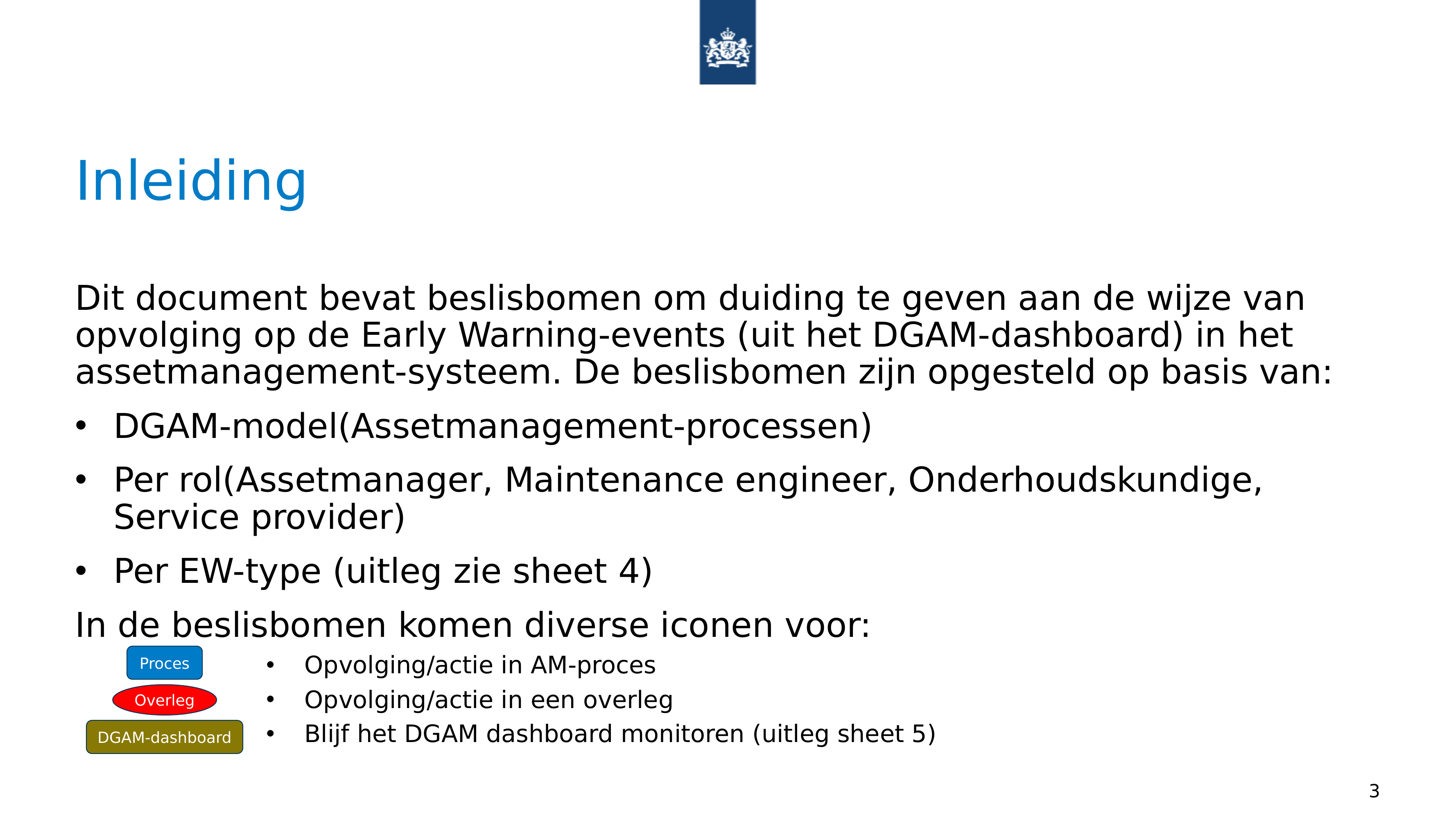

# Inleiding
Dit document bevat beslisbomen om duiding te geven aan de wijze van opvolging op de Early Warning-events (uit het DGAM-dashboard) in het assetmanagement-systeem. De beslisbomen zijn opgesteld op basis van:
DGAM-model(Assetmanagement-processen)
Per rol(Assetmanager, Maintenance engineer, Onderhoudskundige, Service provider)
Per EW-type (uitleg zie sheet 4)
In de beslisbomen komen diverse iconen voor:
Opvolging/actie in AM-proces
Opvolging/actie in een overleg
Blijf het DGAM dashboard monitoren (uitleg sheet 5)

Proces
Overleg
DGAM-dashboard
3